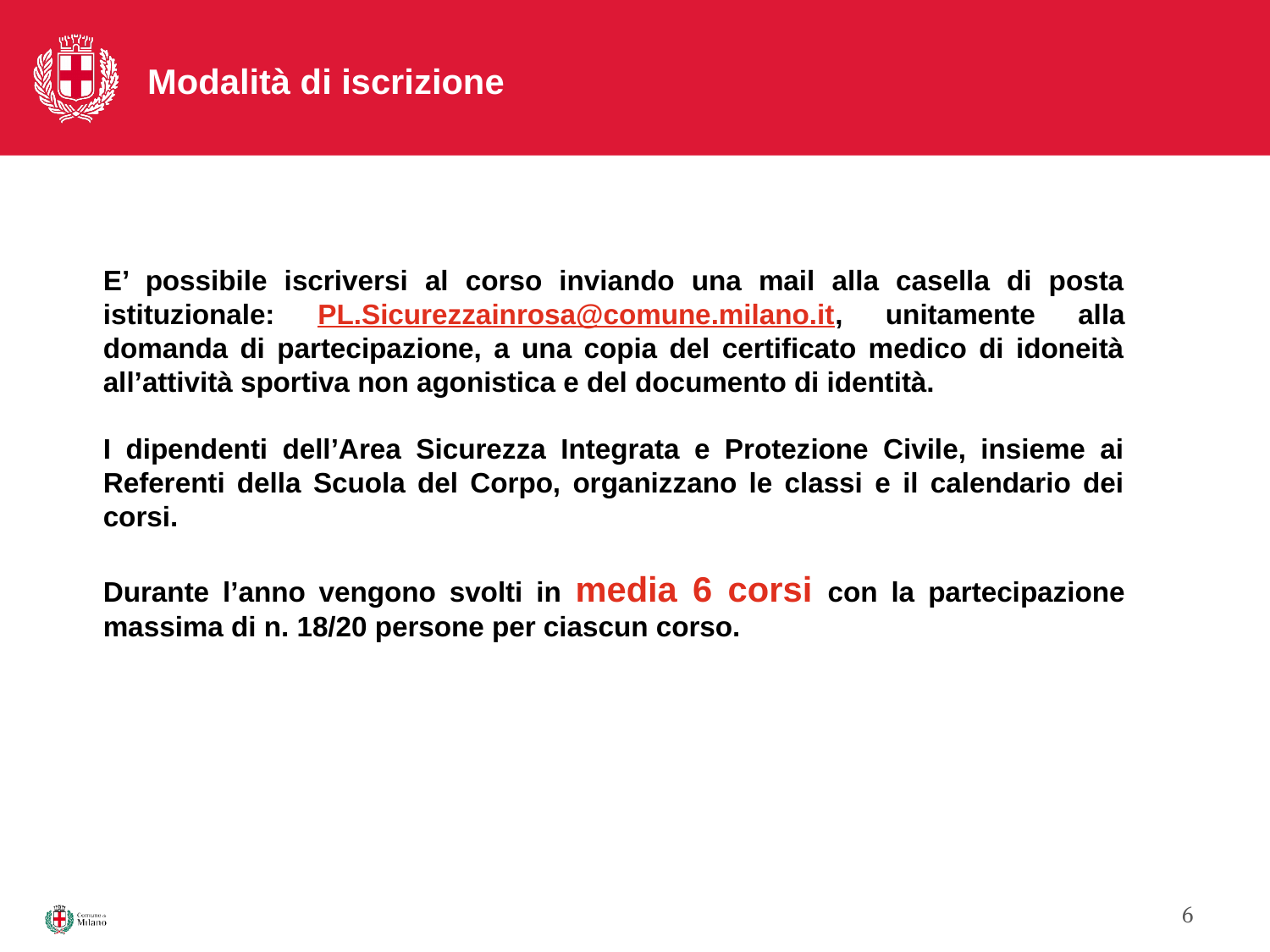

Modalità di iscrizione
E’ possibile iscriversi al corso inviando una mail alla casella di posta istituzionale: PL.Sicurezzainrosa@comune.milano.it, unitamente alla domanda di partecipazione, a una copia del certificato medico di idoneità all’attività sportiva non agonistica e del documento di identità.

I dipendenti dell’Area Sicurezza Integrata e Protezione Civile, insieme ai Referenti della Scuola del Corpo, organizzano le classi e il calendario dei corsi.

Durante l’anno vengono svolti in media 6 corsi con la partecipazione massima di n. 18/20 persone per ciascun corso.

6